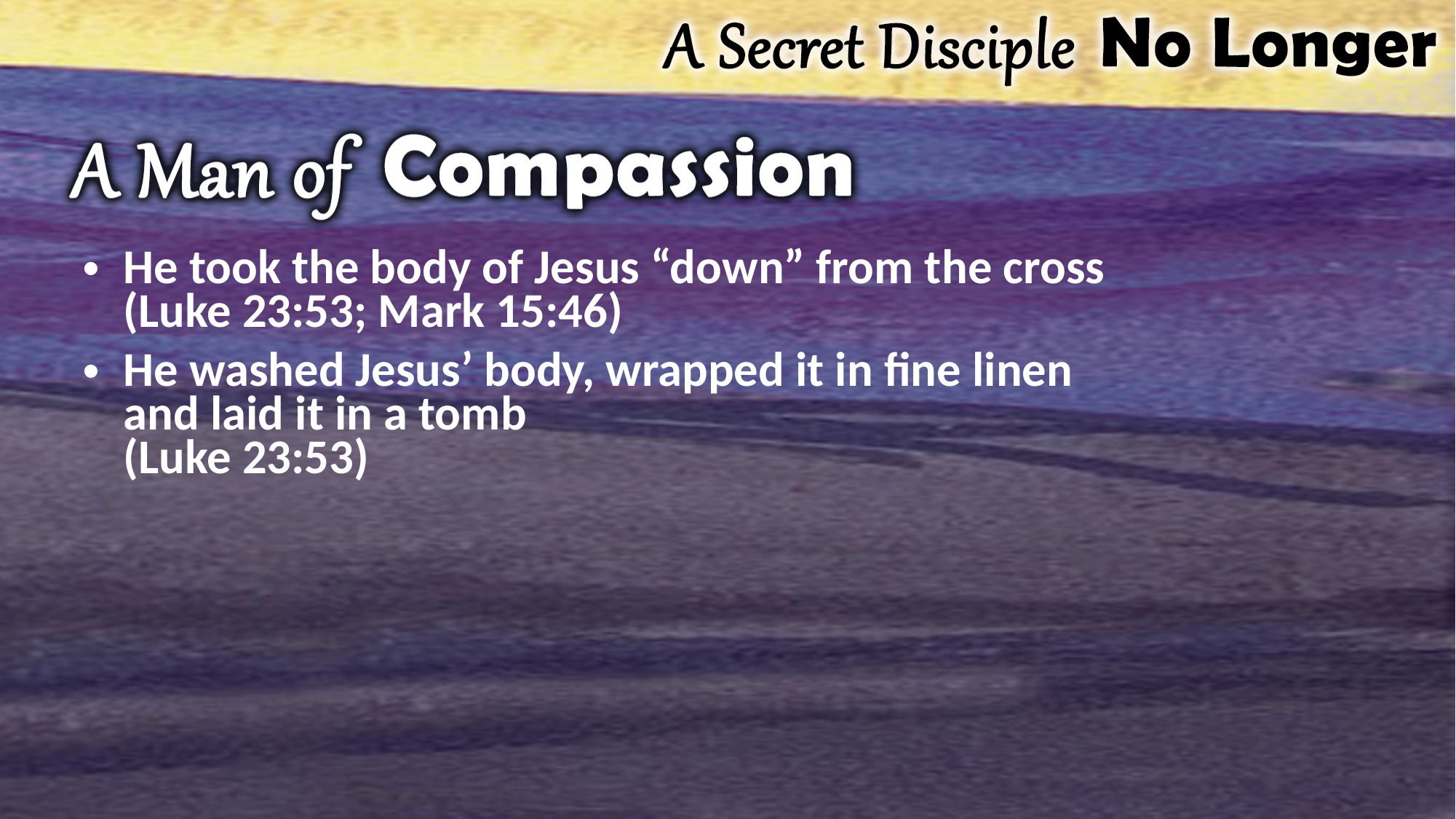

He took the body of Jesus “down” from the cross
(Luke 23:53; Mark 15:46)
He washed Jesus’ body, wrapped it in fine linen
and laid it in a tomb
(Luke 23:53)